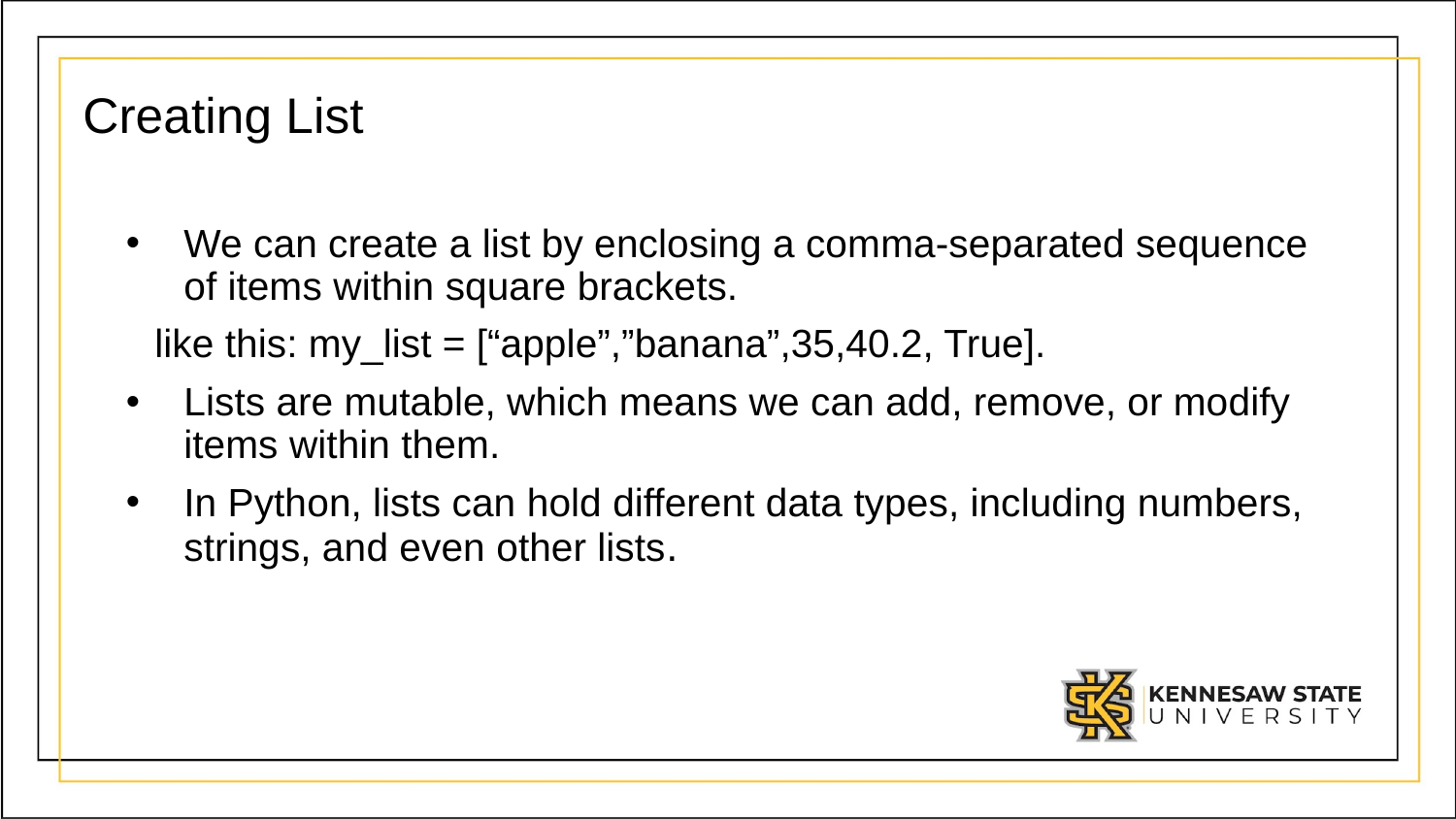

# Creating List
We can create a list by enclosing a comma-separated sequence of items within square brackets.
    like this: my_list = [“apple”,”banana”,35,40.2, True].
Lists are mutable, which means we can add, remove, or modify items within them.
In Python, lists can hold different data types, including numbers, strings, and even other lists.